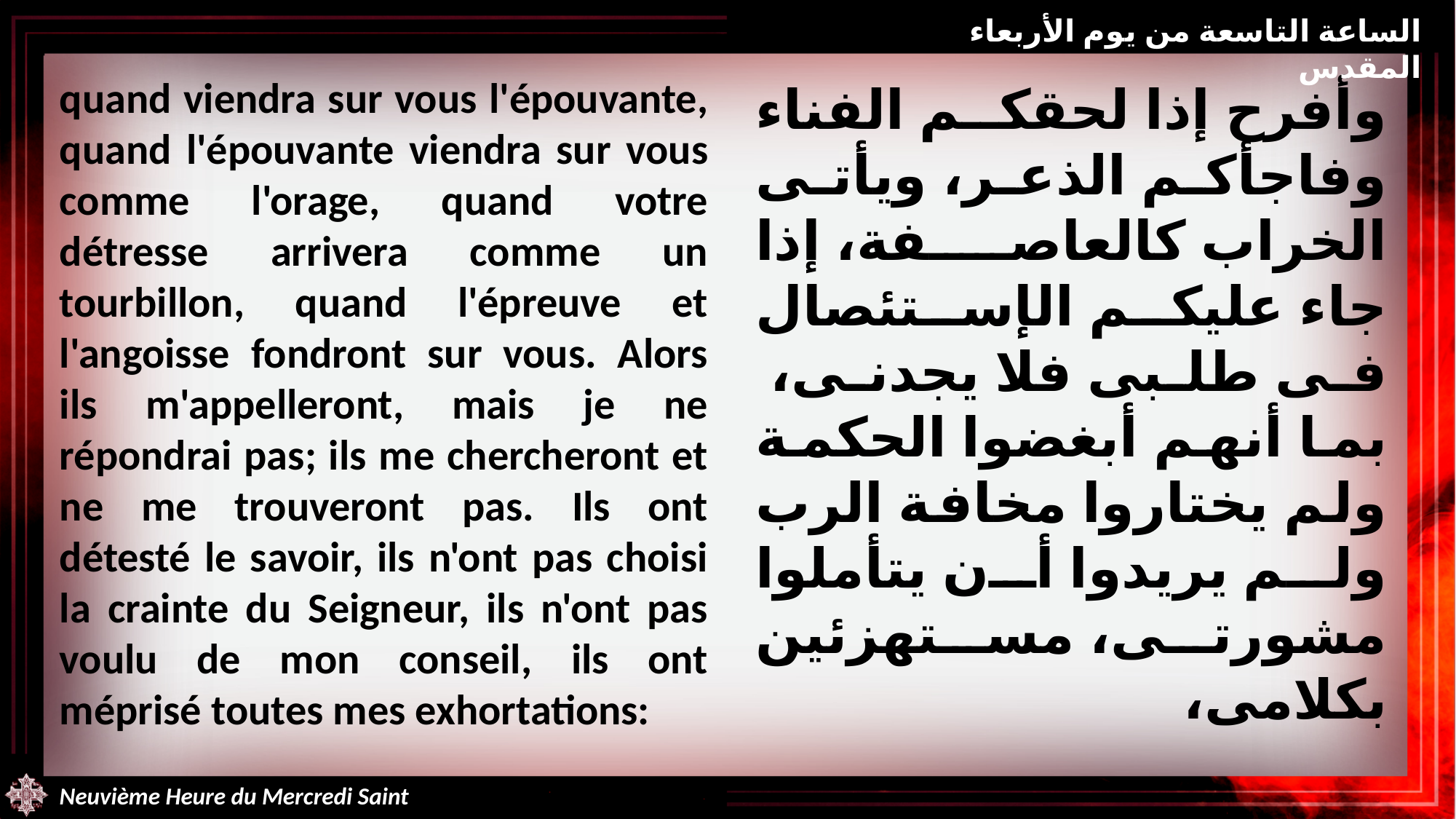

الساعة التاسعة من يوم الأربعاء المقدس
quand viendra sur vous l'épouvante, quand l'épouvante viendra sur vous comme l'orage, quand votre détresse arrivera comme un tourbillon, quand l'épreuve et l'angoisse fondront sur vous. Alors ils m'appelleront, mais je ne répondrai pas; ils me chercheront et ne me trouveront pas. Ils ont détesté le savoir, ils n'ont pas choisi la crainte du Seigneur, ils n'ont pas voulu de mon conseil, ils ont méprisé toutes mes exhortations:
وأفرح إذا لحقكم الفناء وفاجأكم الذعر، ويأتى الخراب كالعاصفة، إذا جاء عليكم الإستئصال فى طلبى فلا يجدنى،  بما أنهم أبغضوا الحكمة ولم يختاروا مخافة الرب ولم يريدوا أن يتأملوا مشورتى، مستهزئين بكلامى،
Neuvième Heure du Mercredi Saint